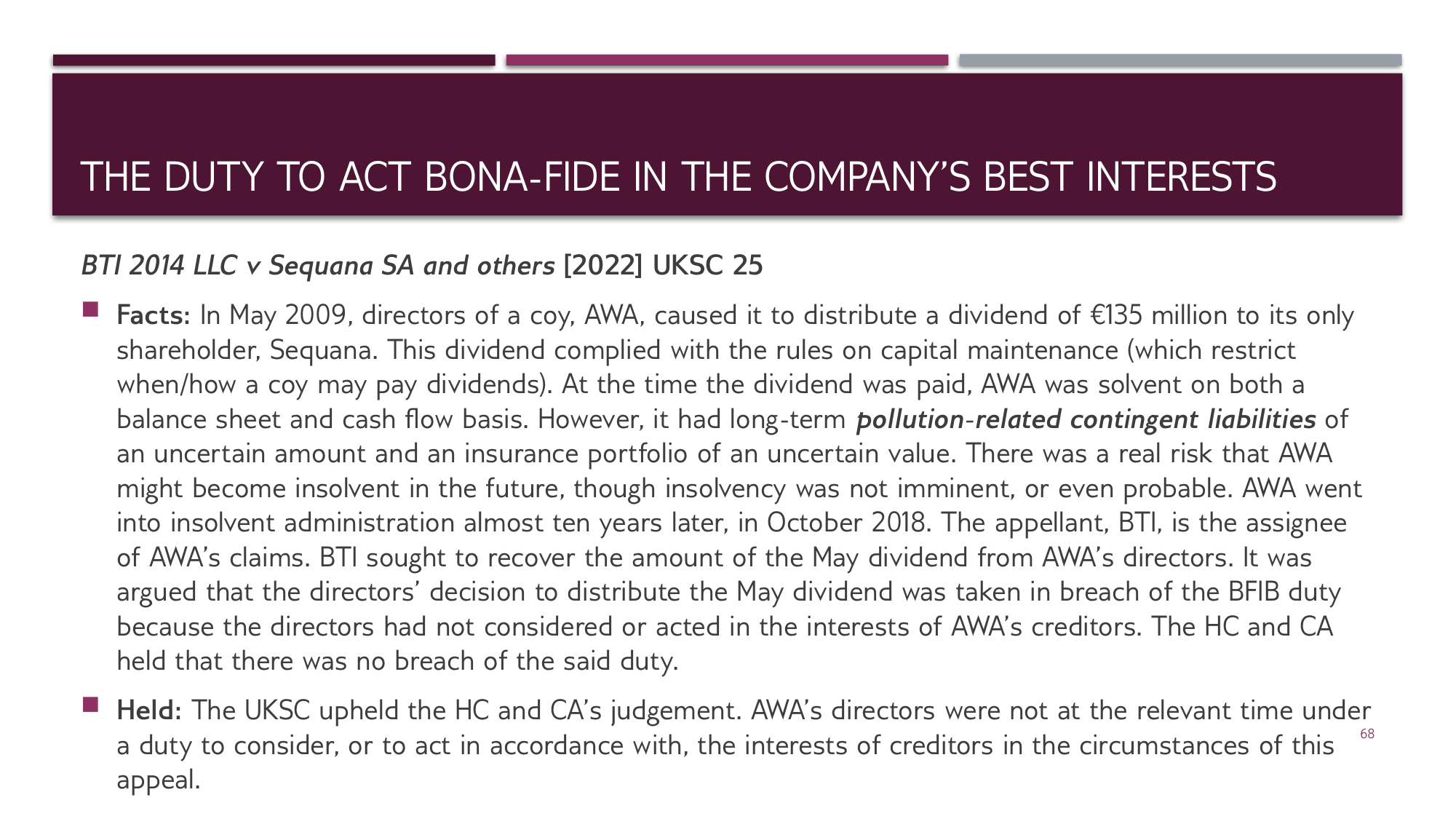

# The Duty to Act Bona-Fide in the Company’s Best Interests
BTI 2014 LLC v Sequana SA and others [2022] UKSC 25
Facts: In May 2009, directors of a coy, AWA, caused it to distribute a dividend of €135 million to its only shareholder, Sequana. This dividend complied with the rules on capital maintenance (which restrict when/how a coy may pay dividends). At the time the dividend was paid, AWA was solvent on both a balance sheet and cash flow basis. However, it had long-term pollution-related contingent liabilities of an uncertain amount and an insurance portfolio of an uncertain value. There was a real risk that AWA might become insolvent in the future, though insolvency was not imminent, or even probable. AWA went into insolvent administration almost ten years later, in October 2018. The appellant, BTI, is the assignee of AWA’s claims. BTI sought to recover the amount of the May dividend from AWA’s directors. It was argued that the directors’ decision to distribute the May dividend was taken in breach of the BFIB duty because the directors had not considered or acted in the interests of AWA’s creditors. The HC and CA held that there was no breach of the said duty.
Held: The UKSC upheld the HC and CA’s judgement. AWA’s directors were not at the relevant time under a duty to consider, or to act in accordance with, the interests of creditors in the circumstances of this appeal.
68